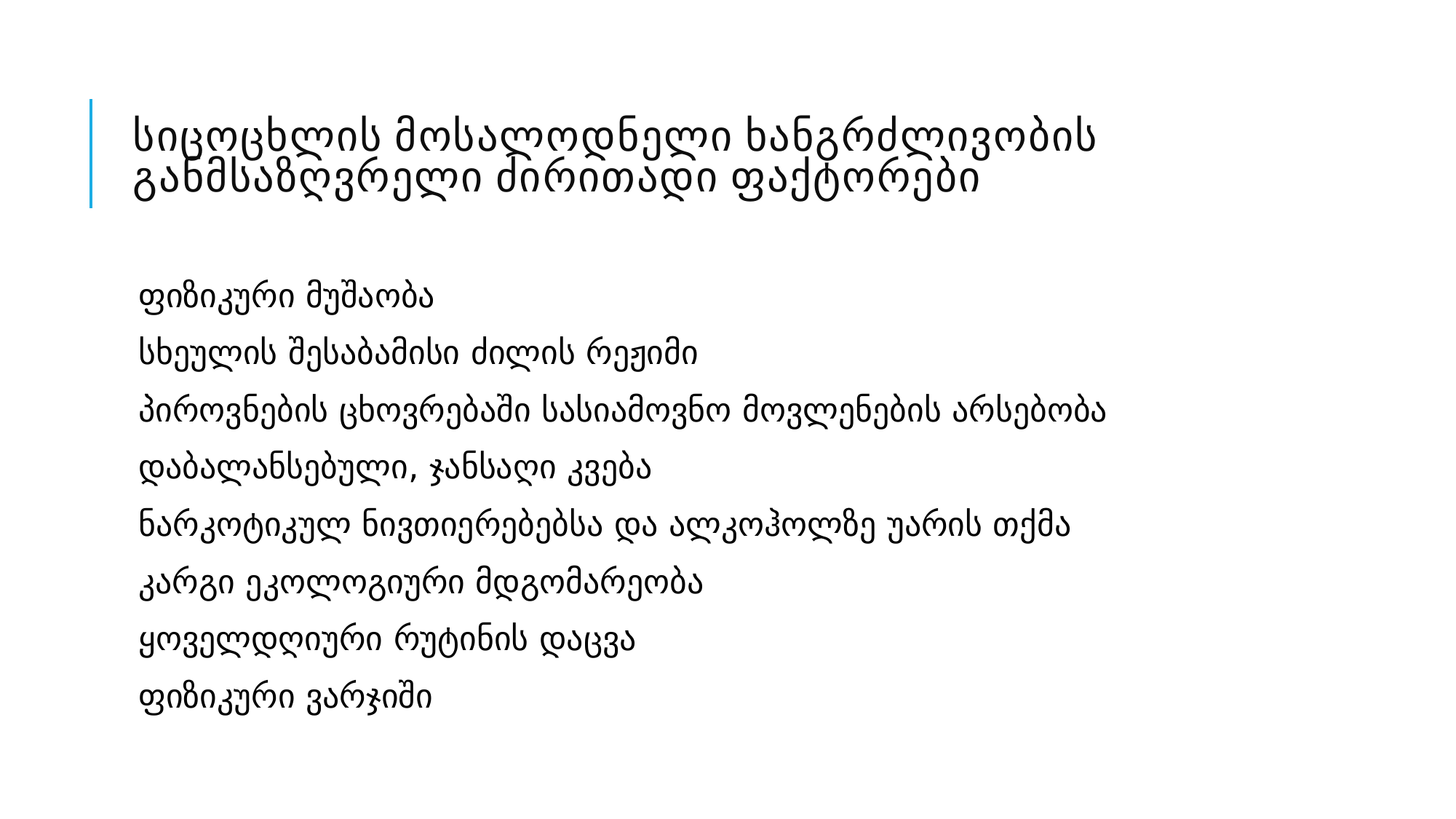

# სიცოცხლის მოსალოდნელი ხანგრძლივობის განმსაზღვრელი ძირითადი ფაქტორები
ფიზიკური მუშაობა
სხეულის შესაბამისი ძილის რეჟიმი
პიროვნების ცხოვრებაში სასიამოვნო მოვლენების არსებობა
დაბალანსებული, ჯანსაღი კვება
ნარკოტიკულ ნივთიერებებსა და ალკოჰოლზე უარის თქმა
კარგი ეკოლოგიური მდგომარეობა
ყოველდღიური რუტინის დაცვა
ფიზიკური ვარჯიში